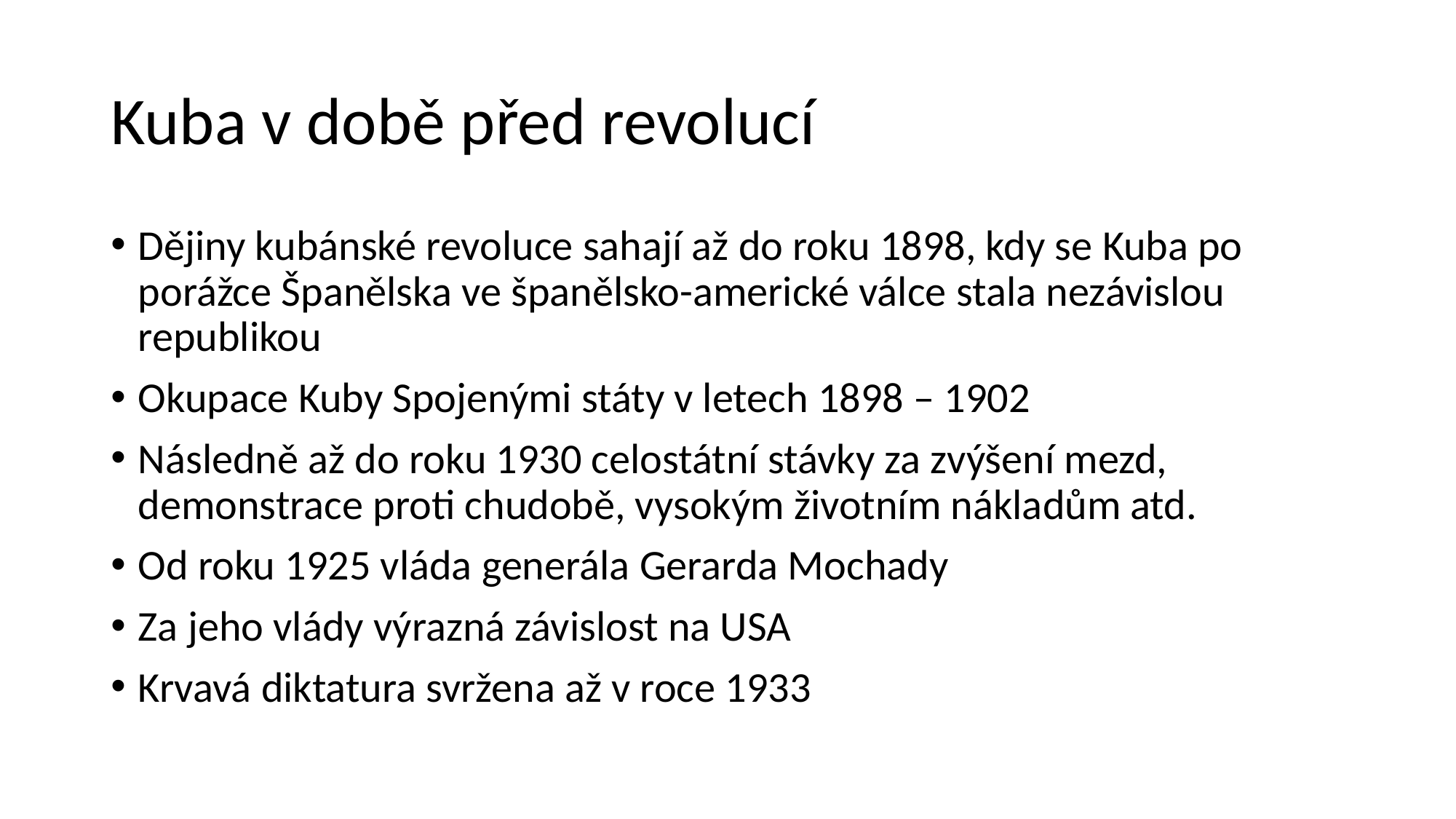

# Kuba v době před revolucí
Dějiny kubánské revoluce sahají až do roku 1898, kdy se Kuba po porážce Španělska ve španělsko-americké válce stala nezávislou republikou
Okupace Kuby Spojenými státy v letech 1898 – 1902
Následně až do roku 1930 celostátní stávky za zvýšení mezd, demonstrace proti chudobě, vysokým životním nákladům atd.
Od roku 1925 vláda generála Gerarda Mochady
Za jeho vlády výrazná závislost na USA
Krvavá diktatura svržena až v roce 1933